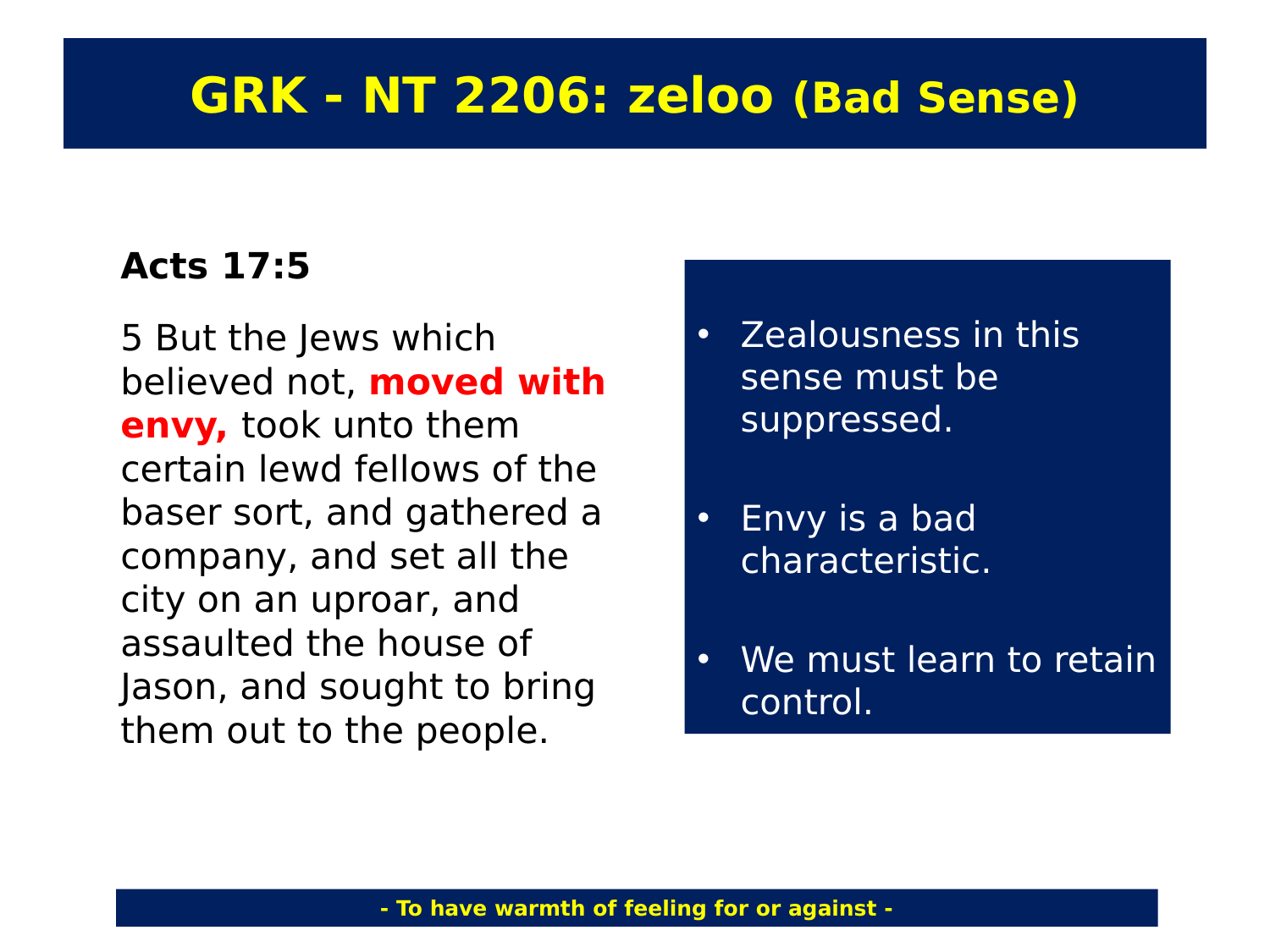

# GRK - NT 2206: zeloo (Bad Sense)
	Acts 17:5

	5 But the Jews which believed not, moved with envy, took unto them certain lewd fellows of the baser sort, and gathered a company, and set all the city on an uproar, and assaulted the house of Jason, and sought to bring them out to the people.

Zealousness in this sense must be suppressed.

Envy is a bad characteristic.

We must learn to retain control.

- To have warmth of feeling for or against -